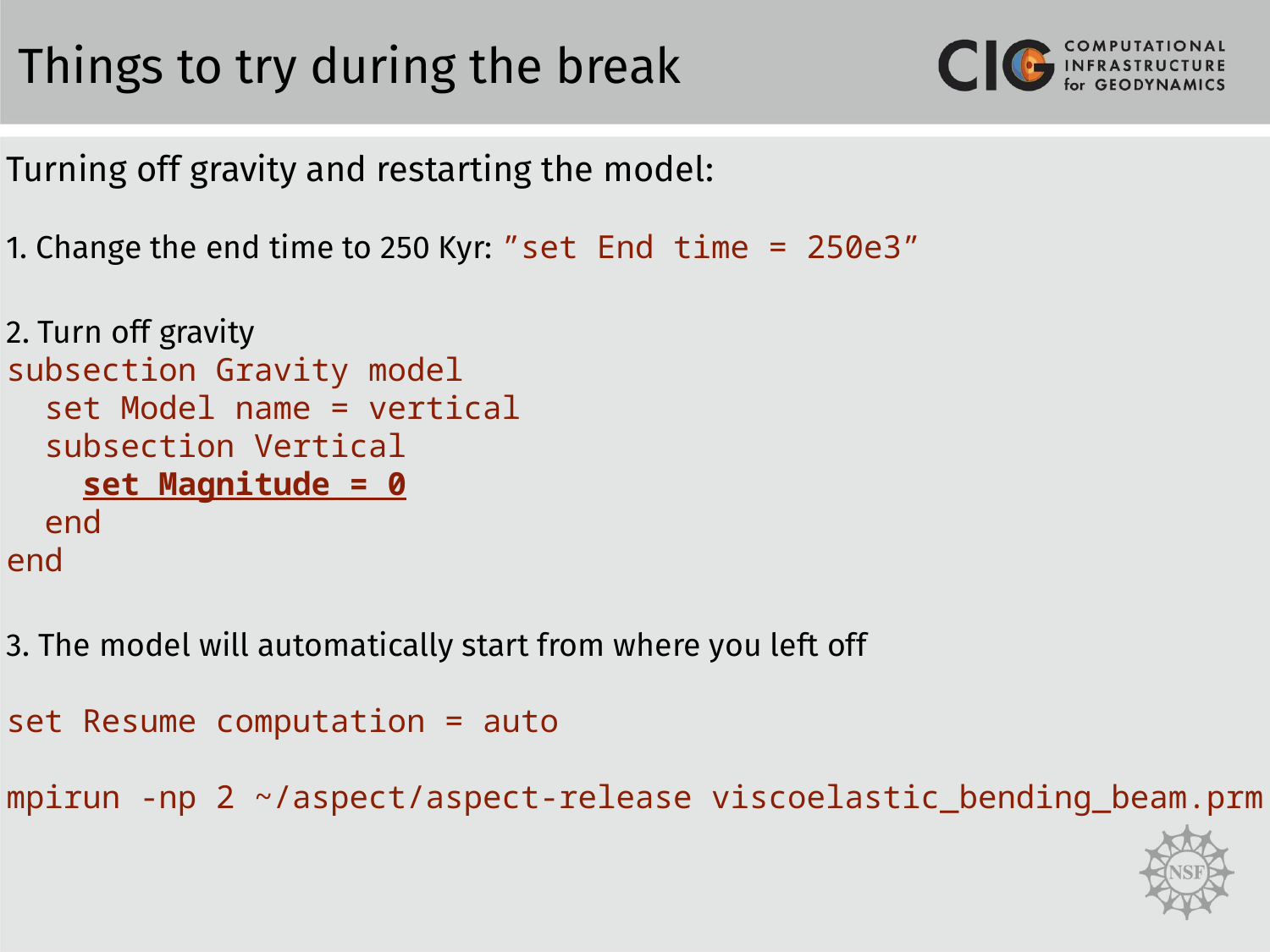

Things to try during the break
Turning off gravity and restarting the model:

1. Change the end time to 250 Kyr: ”set End time = 250e3”

2. Turn off gravity
subsection Gravity model
  set Model name = vertical
  subsection Vertical
    set Magnitude = 0
  end
end

3. The model will automatically start from where you left off

set Resume computation = auto

mpirun -np 2 ~/aspect/aspect-release viscoelastic_bending_beam.prm